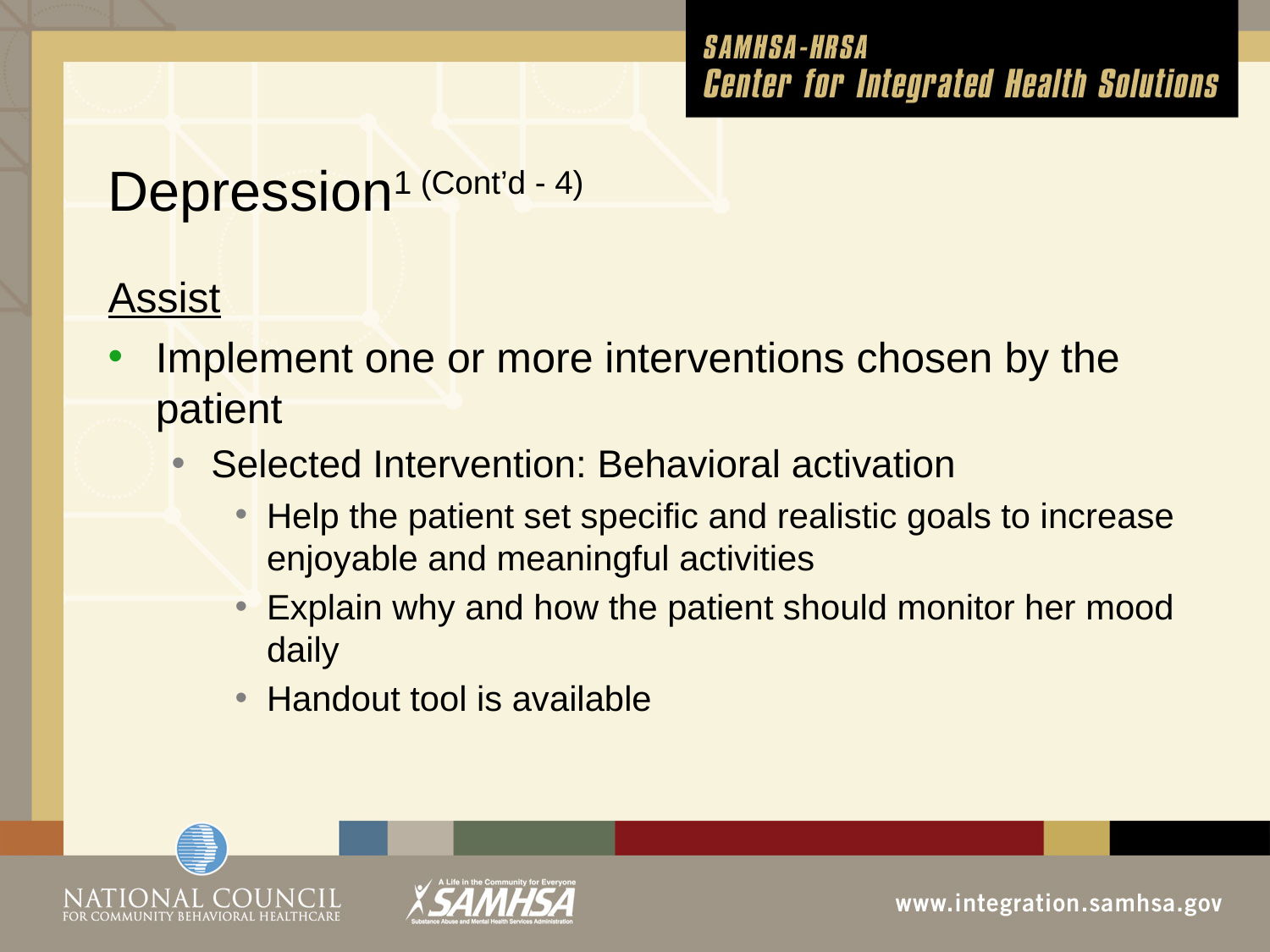

# Depression1 (Cont’d - 4)
Assist
Implement one or more interventions chosen by the patient
Selected Intervention: Behavioral activation
Help the patient set specific and realistic goals to increase enjoyable and meaningful activities
Explain why and how the patient should monitor her mood daily
Handout tool is available